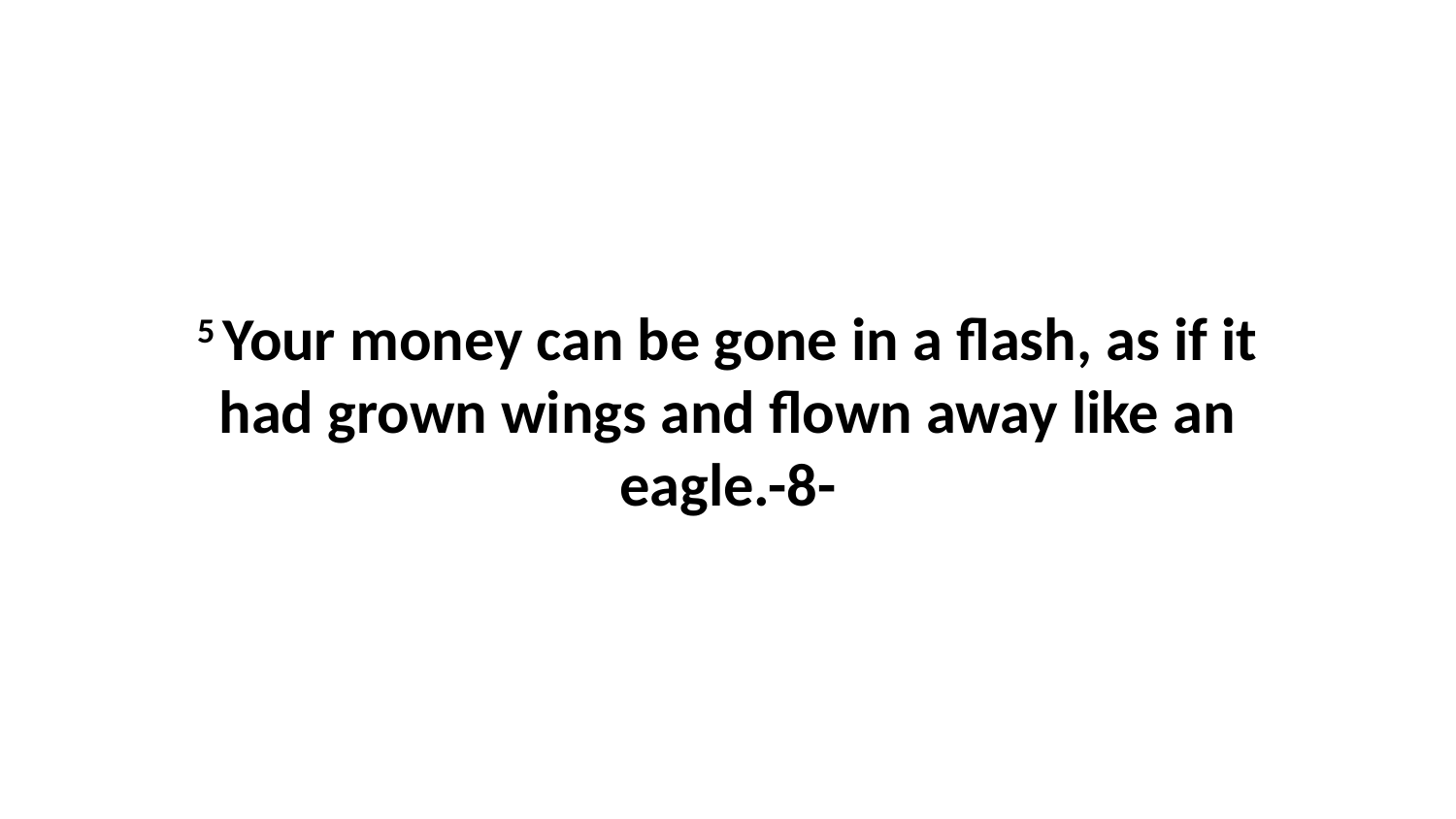

5 Your money can be gone in a flash, as if it had grown wings and flown away like an eagle.-8-